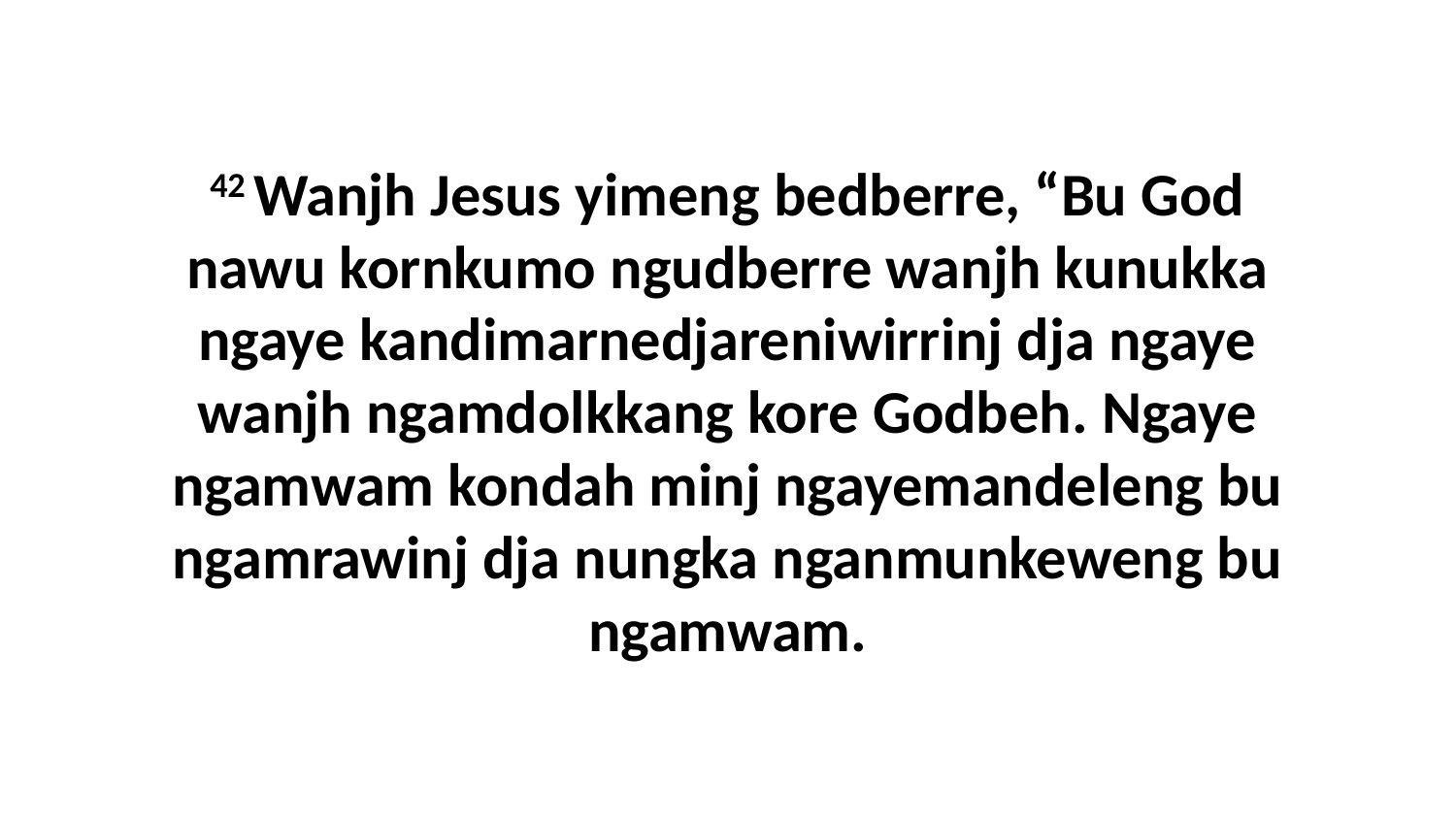

42 Wanjh Jesus yimeng bedberre, “Bu God nawu kornkumo ngudberre wanjh kunukka ngaye kandimarnedjareniwirrinj dja ngaye wanjh ngamdolkkang kore Godbeh. Ngaye ngamwam kondah minj ngayemandeleng bu ngamrawinj dja nungka nganmunkeweng bu ngamwam.